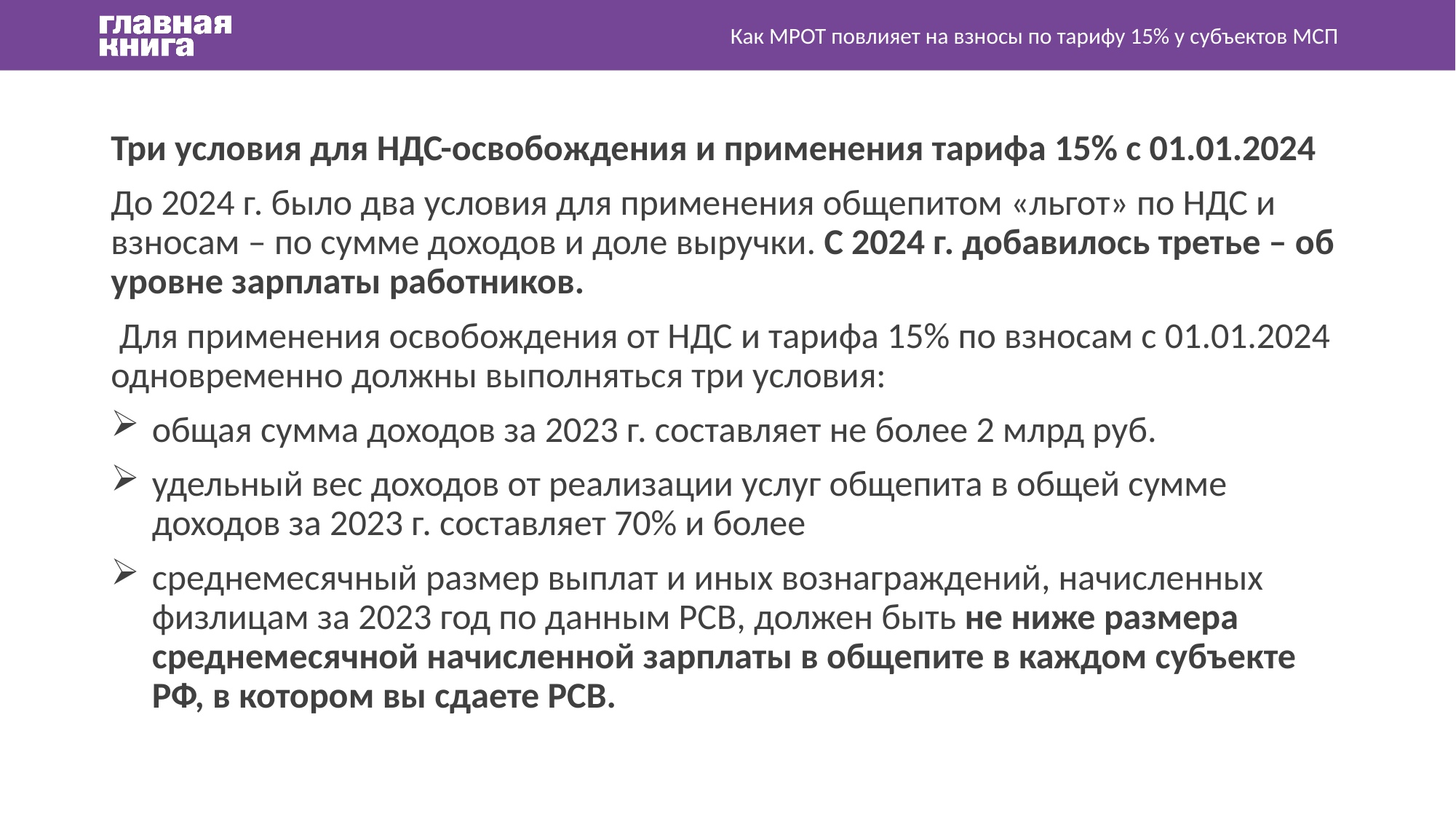

Как МРОТ повлияет на взносы по тарифу 15% у субъектов МСП
Три условия для НДС-освобождения и применения тарифа 15% с 01.01.2024
До 2024 г. было два условия для применения общепитом «льгот» по НДС и взносам – по сумме доходов и доле выручки. С 2024 г. добавилось третье – об уровне зарплаты работников.
 Для применения освобождения от НДС и тарифа 15% по взносам с 01.01.2024 одновременно должны выполняться три условия:
общая сумма доходов за 2023 г. составляет не более 2 млрд руб.
удельный вес доходов от реализации услуг общепита в общей сумме доходов за 2023 г. составляет 70% и более
среднемесячный размер выплат и иных вознаграждений, начисленных физлицам за 2023 год по данным РСВ, должен быть не ниже размера среднемесячной начисленной зарплаты в общепите в каждом субъекте РФ, в котором вы сдаете РСВ.